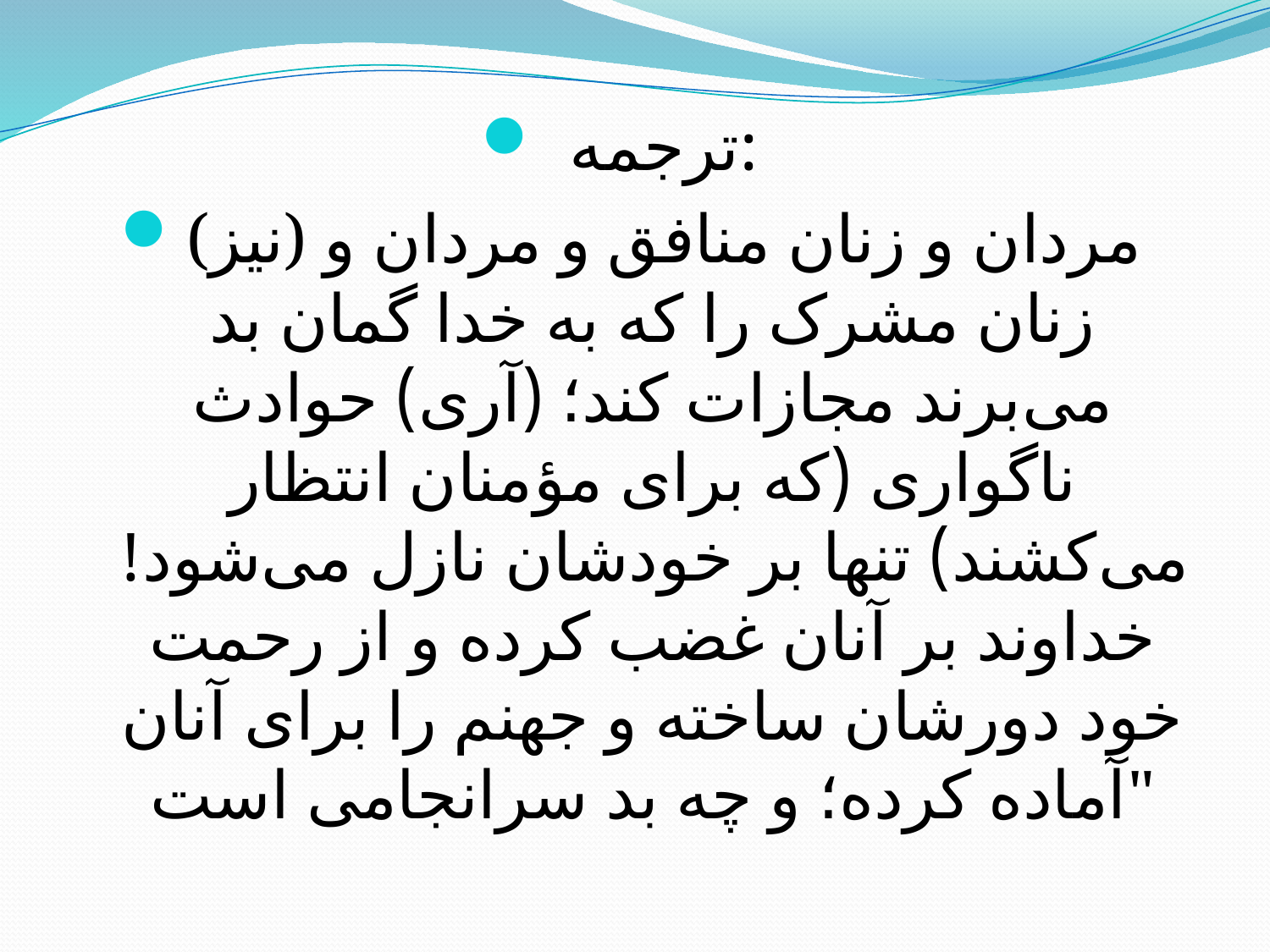

#
ترجمه:
(نیز) مردان و زنان منافق و مردان و زنان مشرک را که به خدا گمان بد می‌برند مجازات کند؛ (آری) حوادث ناگواری (که برای مؤمنان انتظار می‌کشند) تنها بر خودشان نازل می‌شود! خداوند بر آنان غضب کرده و از رحمت خود دورشان ساخته و جهنم را برای آنان آماده کرده؛ و چه بد سرانجامی است"